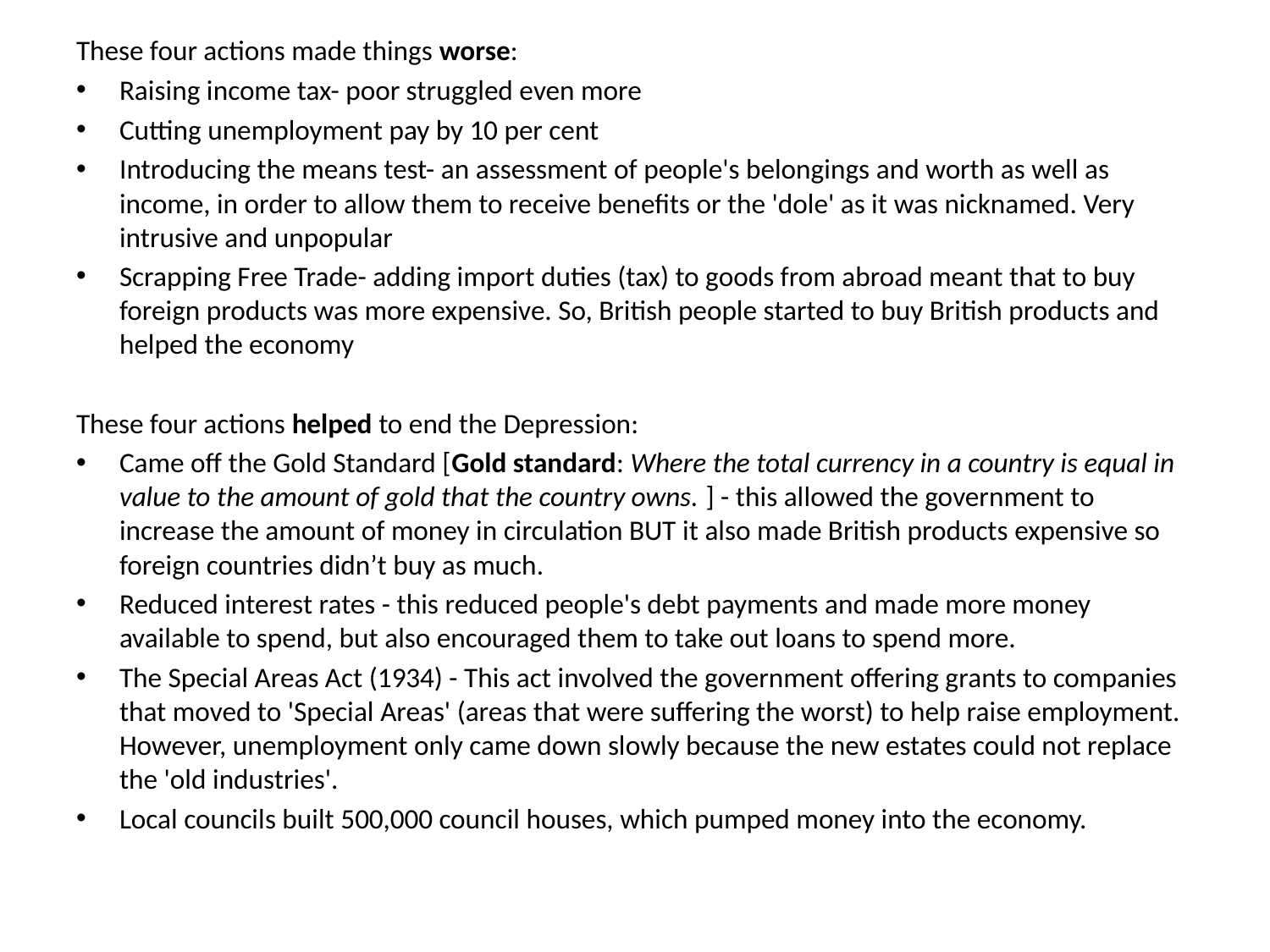

These four actions made things worse:
Raising income tax- poor struggled even more
Cutting unemployment pay by 10 per cent
Introducing the means test- an assessment of people's belongings and worth as well as income, in order to allow them to receive benefits or the 'dole' as it was nicknamed. Very intrusive and unpopular
Scrapping Free Trade- adding import duties (tax) to goods from abroad meant that to buy foreign products was more expensive. So, British people started to buy British products and helped the economy

These four actions helped to end the Depression:
Came off the Gold Standard [Gold standard: Where the total currency in a country is equal in value to the amount of gold that the country owns. ] - this allowed the government to increase the amount of money in circulation BUT it also made British products expensive so foreign countries didn’t buy as much.
Reduced interest rates - this reduced people's debt payments and made more money available to spend, but also encouraged them to take out loans to spend more.
The Special Areas Act (1934) - This act involved the government offering grants to companies that moved to 'Special Areas' (areas that were suffering the worst) to help raise employment. However, unemployment only came down slowly because the new estates could not replace the 'old industries'.
Local councils built 500,000 council houses, which pumped money into the economy.